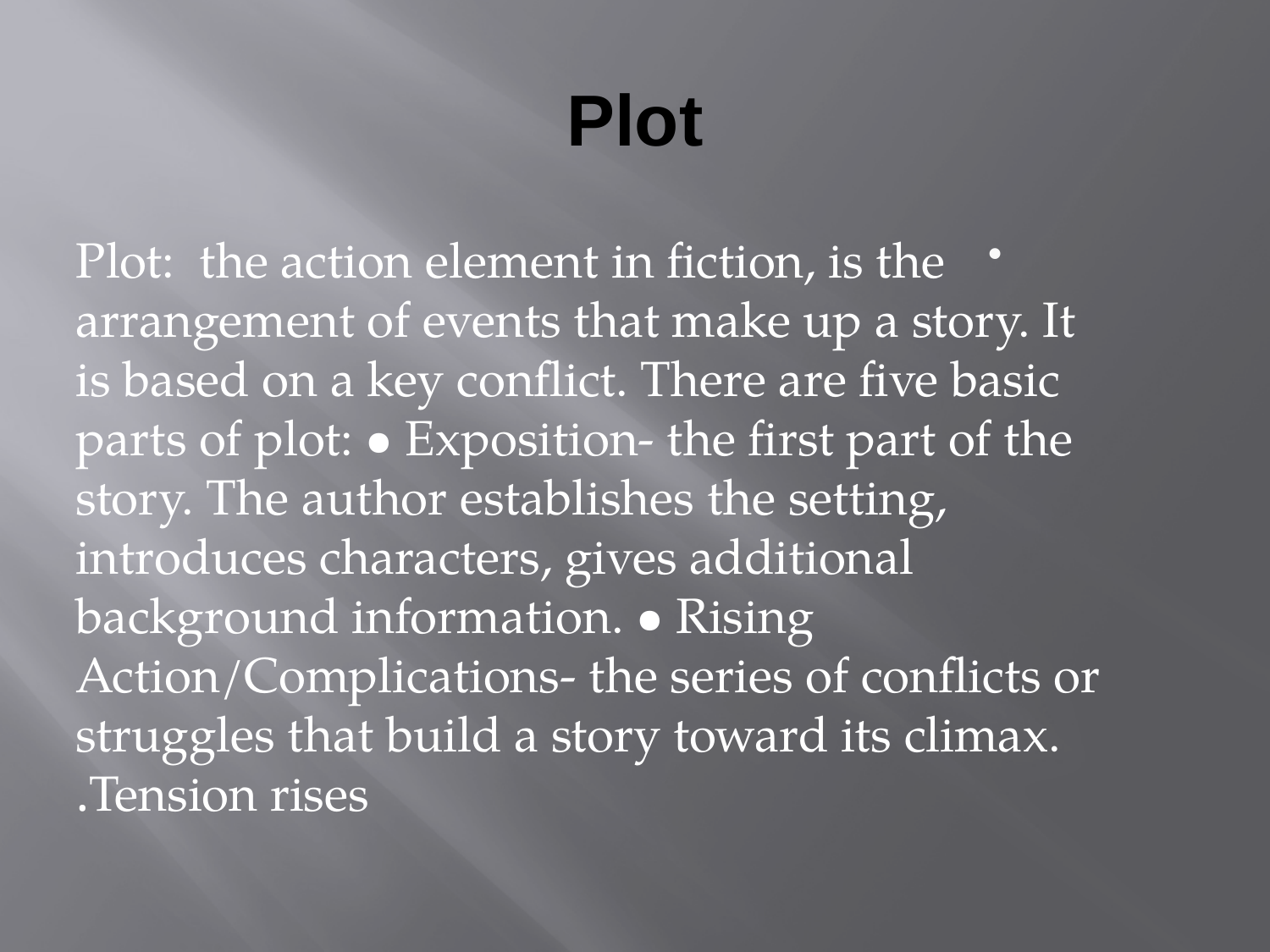

# Plot
Plot:  the action element in fiction, is the arrangement of events that make up a story. It is based on a key conflict. There are five basic parts of plot: • Exposition- the first part of the story. The author establishes the setting, introduces characters, gives additional background information. • Rising Action/Complications- the series of conflicts or struggles that build a story toward its climax. Tension rises.